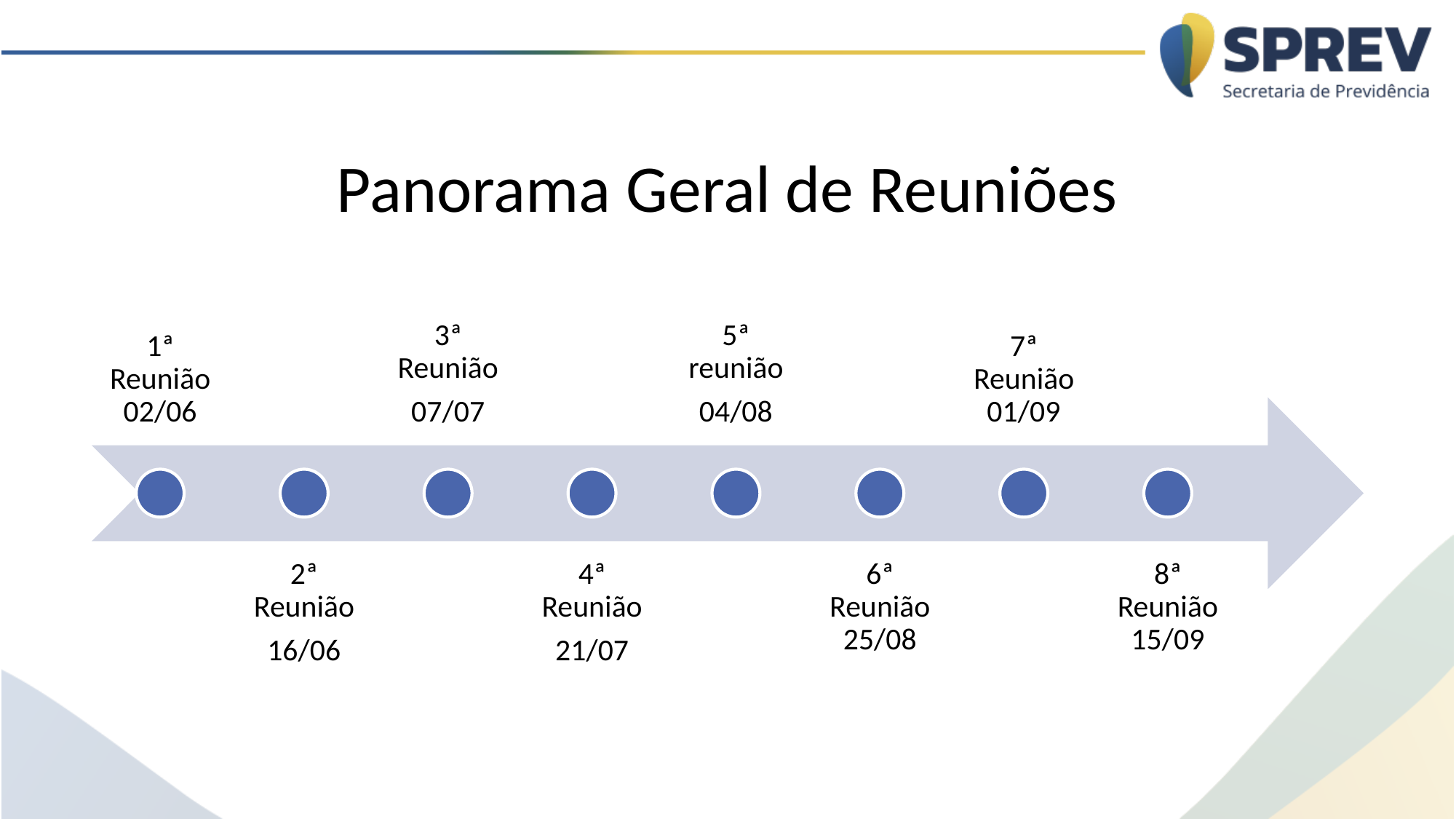

# Panorama Geral de Reuniões
1ª Reunião 02/06
2ª Reunião
16/06
3ª Reunião
07/07
4ª Reunião
21/07
5ª reunião
04/08
6ª Reunião
25/08
7ª Reunião
01/09
8ª Reunião
15/09